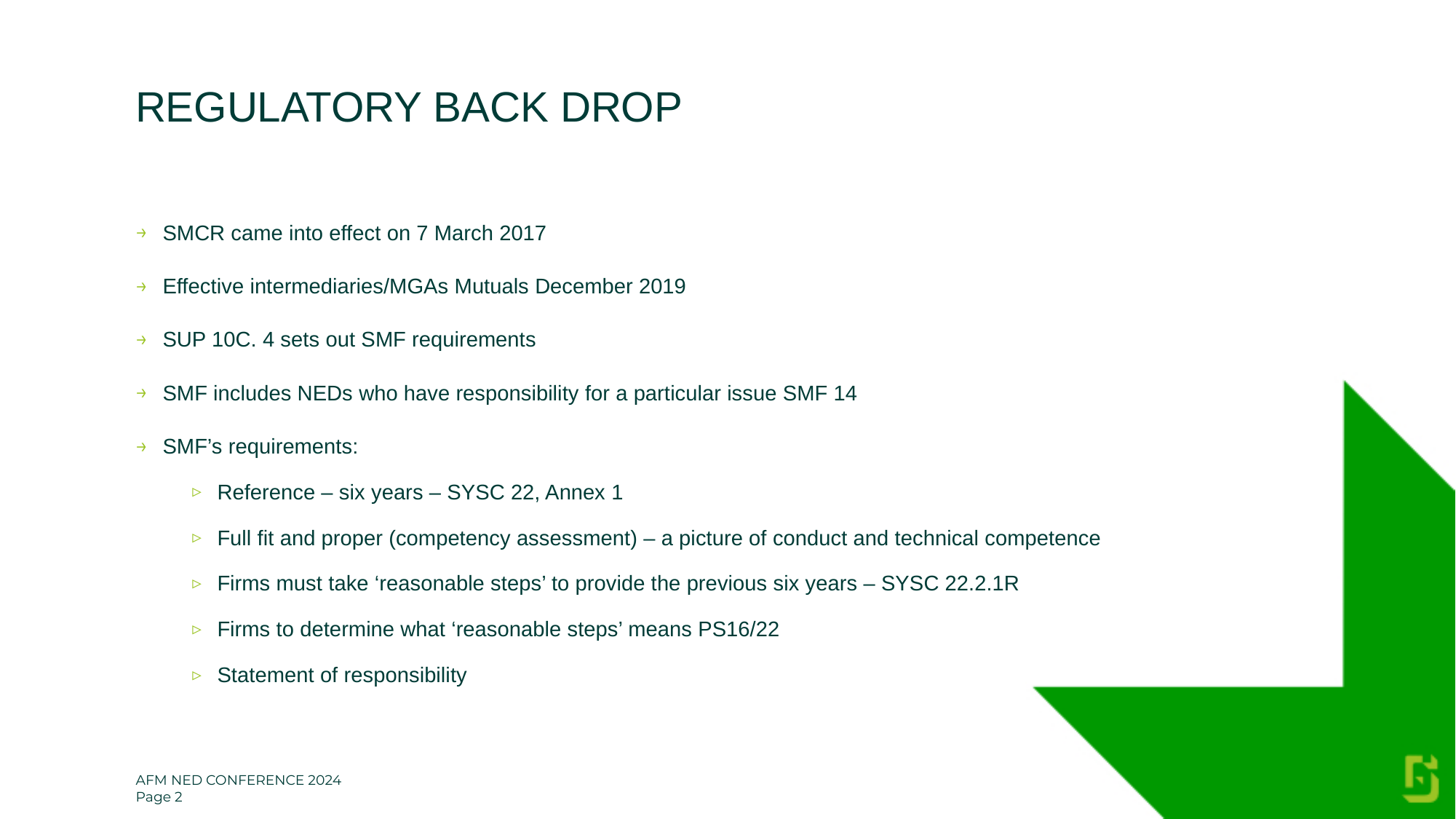

# REGULATORY BACK DROP
SMCR came into effect on 7 March 2017
Effective intermediaries/MGAs Mutuals December 2019
SUP 10C. 4 sets out SMF requirements
SMF includes NEDs who have responsibility for a particular issue SMF 14
SMF’s requirements:
Reference – six years – SYSC 22, Annex 1
Full fit and proper (competency assessment) – a picture of conduct and technical competence
Firms must take ‘reasonable steps’ to provide the previous six years – SYSC 22.2.1R
Firms to determine what ‘reasonable steps’ means PS16/22
Statement of responsibility

AFM NED CONFERENCE 2024
Page 2